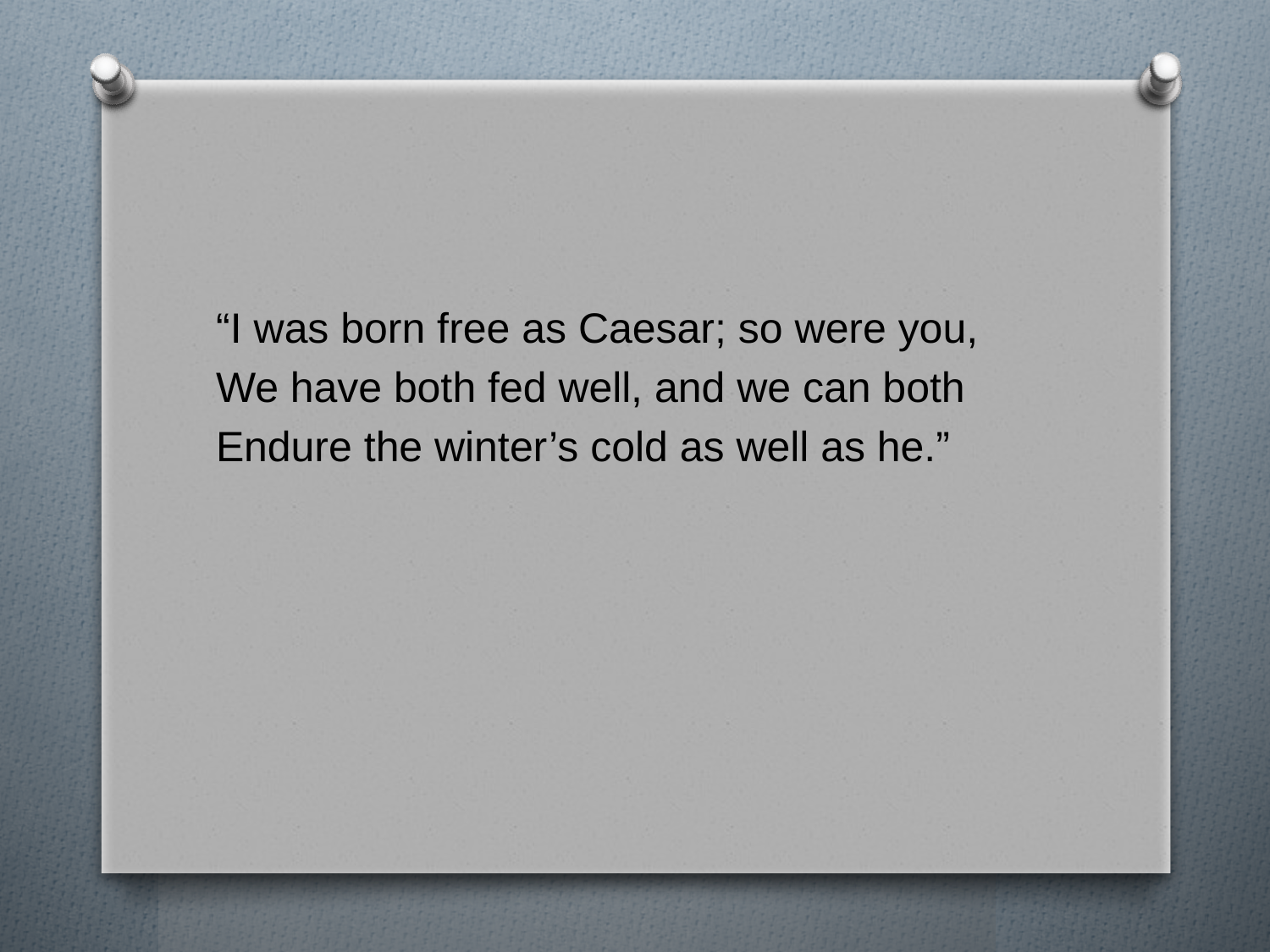

#
“I was born free as Caesar; so were you,
We have both fed well, and we can both
Endure the winter’s cold as well as he.”